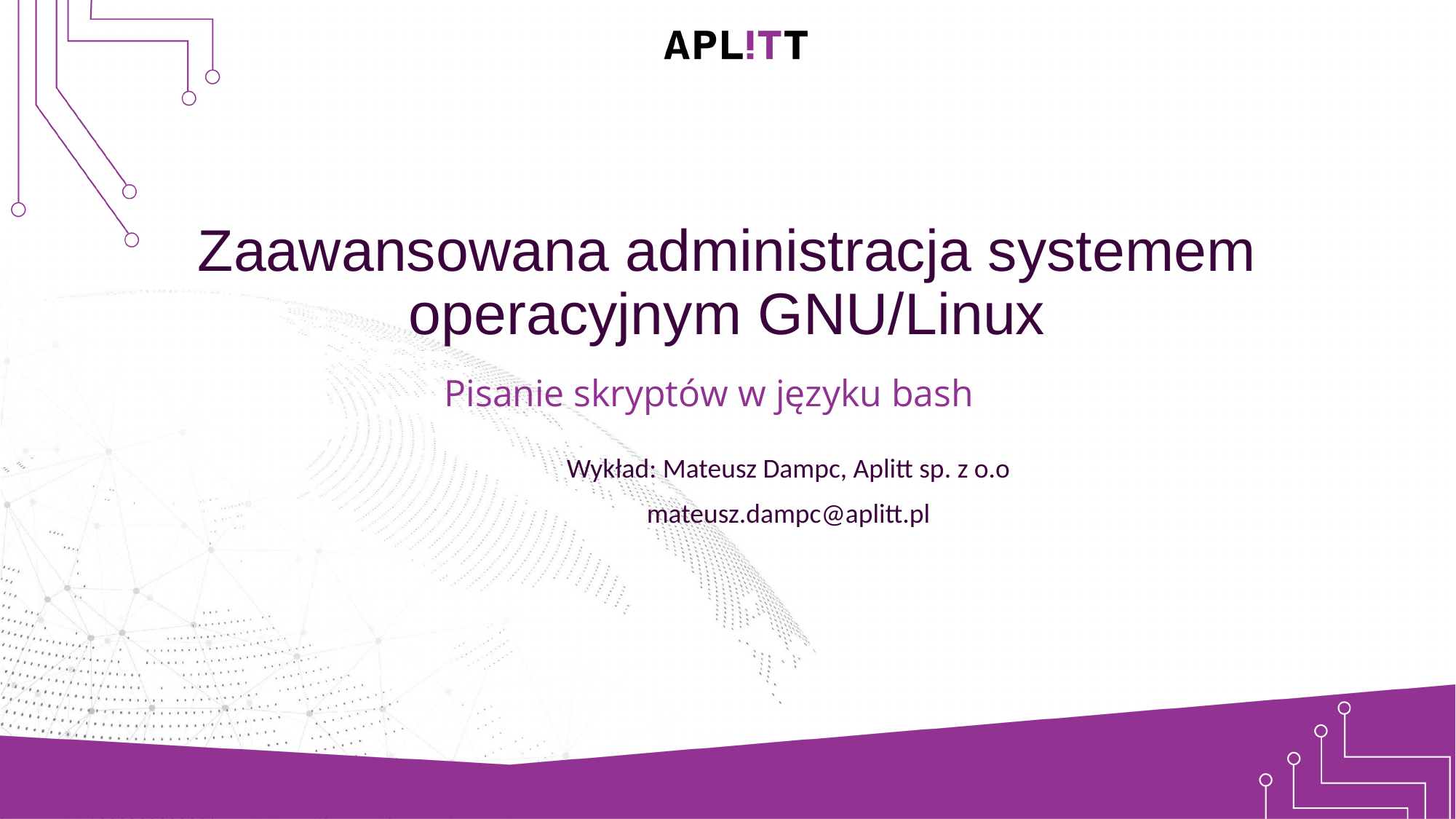

# Zaawansowana administracja systemem operacyjnym GNU/Linux
Pisanie skryptów w języku bash
Wykład: Mateusz Dampc, Aplitt sp. z o.o
mateusz.dampc@aplitt.pl